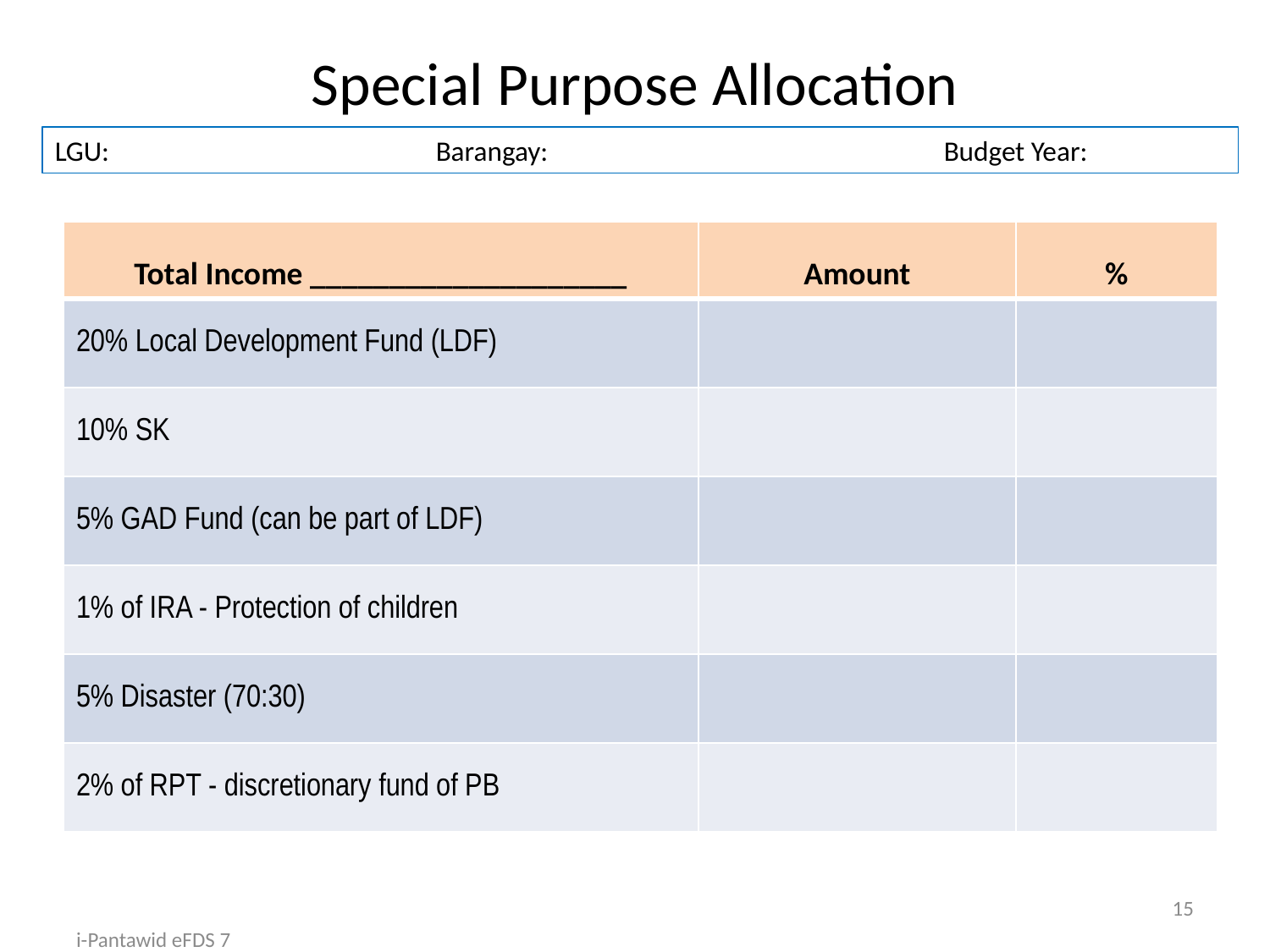

# Special Purpose Allocation
LGU:			Barangay: 				Budget Year:
| Total Income \_\_\_\_\_\_\_\_\_\_\_\_\_\_\_\_\_\_\_\_ | Amount | % |
| --- | --- | --- |
| 20% Local Development Fund (LDF) |  |  |
| 10% SK |  |  |
| 5% GAD Fund (can be part of LDF) |  |  |
| 1% of IRA - Protection of children |  |  |
| 5% Disaster (70:30) |  |  |
| 2% of RPT - discretionary fund of PB |  |  |
15
i-Pantawid eFDS 7